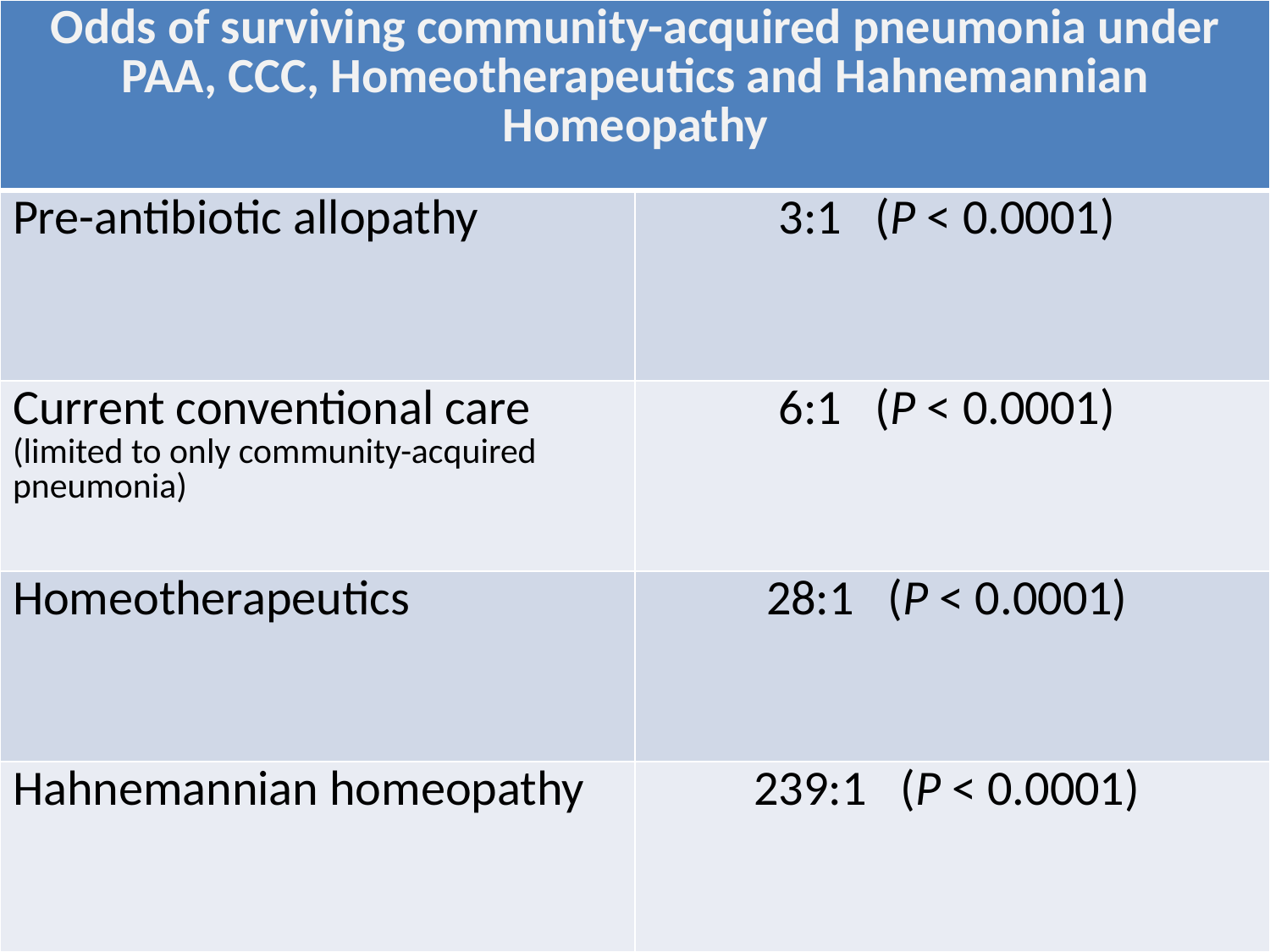

| Odds of surviving community-acquired pneumonia under PAA, CCC, Homeotherapeutics and Hahnemannian Homeopathy |  |
| --- | --- |
| Pre-antibiotic allopathy | 3:1 (P < 0.0001) |
| Current conventional care (limited to only community-acquired pneumonia) | 6:1 (P < 0.0001) |
| Homeotherapeutics | 28:1 (P < 0.0001) |
| Hahnemannian homeopathy | 239:1 (P < 0.0001) |
#